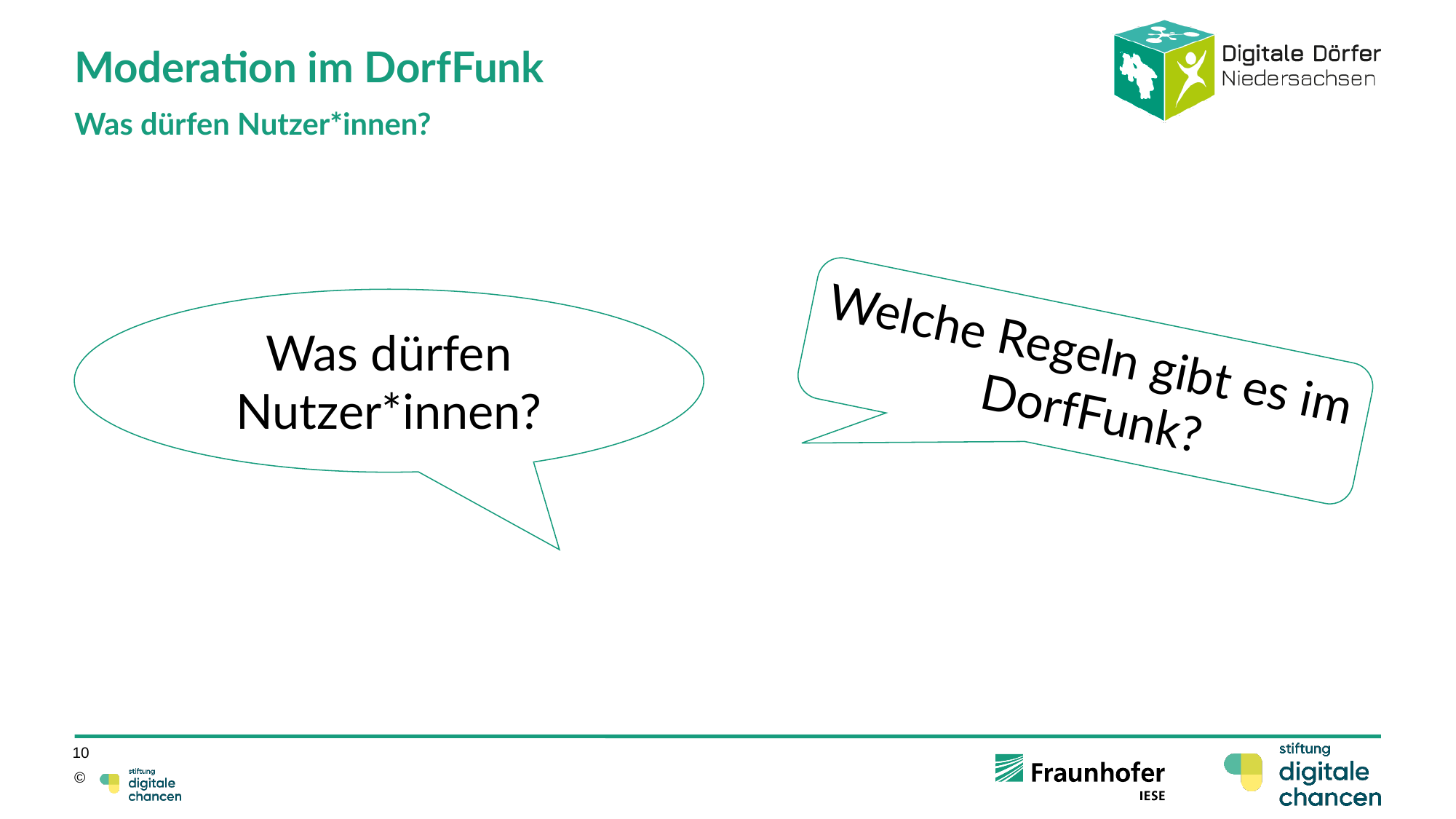

# Moderation im DorfFunk
Was dürfen Nutzer*innen?
Was dürfen Nutzer*innen?
Welche Regeln gibt es im DorfFunk?